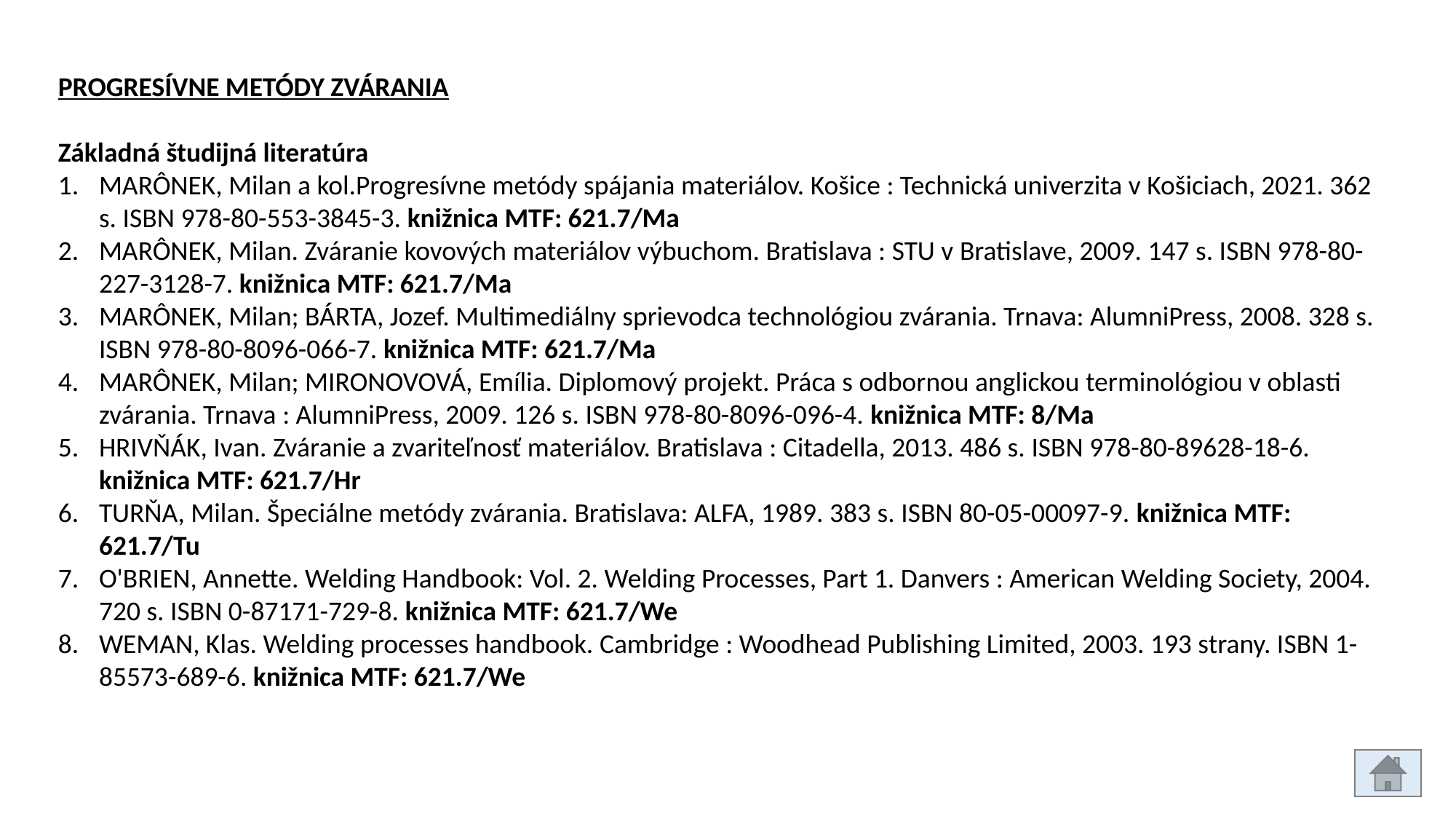

PROGRESÍVNE METÓDY ZVÁRANIA

Základná študijná literatúra
MARÔNEK, Milan a kol.Progresívne metódy spájania materiálov. Košice : Technická univerzita v Košiciach, 2021. 362 s. ISBN 978-80-553-3845-3. knižnica MTF: 621.7/Ma
MARÔNEK, Milan. Zváranie kovových materiálov výbuchom. Bratislava : STU v Bratislave, 2009. 147 s. ISBN 978-80-227-3128-7. knižnica MTF: 621.7/Ma
MARÔNEK, Milan; BÁRTA, Jozef. Multimediálny sprievodca technológiou zvárania. Trnava: AlumniPress, 2008. 328 s. ISBN 978-80-8096-066-7. knižnica MTF: 621.7/Ma
MARÔNEK, Milan; MIRONOVOVÁ, Emília. Diplomový projekt. Práca s odbornou anglickou terminológiou v oblasti zvárania. Trnava : AlumniPress, 2009. 126 s. ISBN 978-80-8096-096-4. knižnica MTF: 8/Ma
HRIVŇÁK, Ivan. Zváranie a zvariteľnosť materiálov. Bratislava : Citadella, 2013. 486 s. ISBN 978-80-89628-18-6. knižnica MTF: 621.7/Hr
TURŇA, Milan. Špeciálne metódy zvárania. Bratislava: ALFA, 1989. 383 s. ISBN 80-05-00097-9. knižnica MTF: 621.7/Tu
O'BRIEN, Annette. Welding Handbook: Vol. 2. Welding Processes, Part 1. Danvers : American Welding Society, 2004. 720 s. ISBN 0-87171-729-8. knižnica MTF: 621.7/We
WEMAN, Klas. Welding processes handbook. Cambridge : Woodhead Publishing Limited, 2003. 193 strany. ISBN 1-85573-689-6. knižnica MTF: 621.7/We